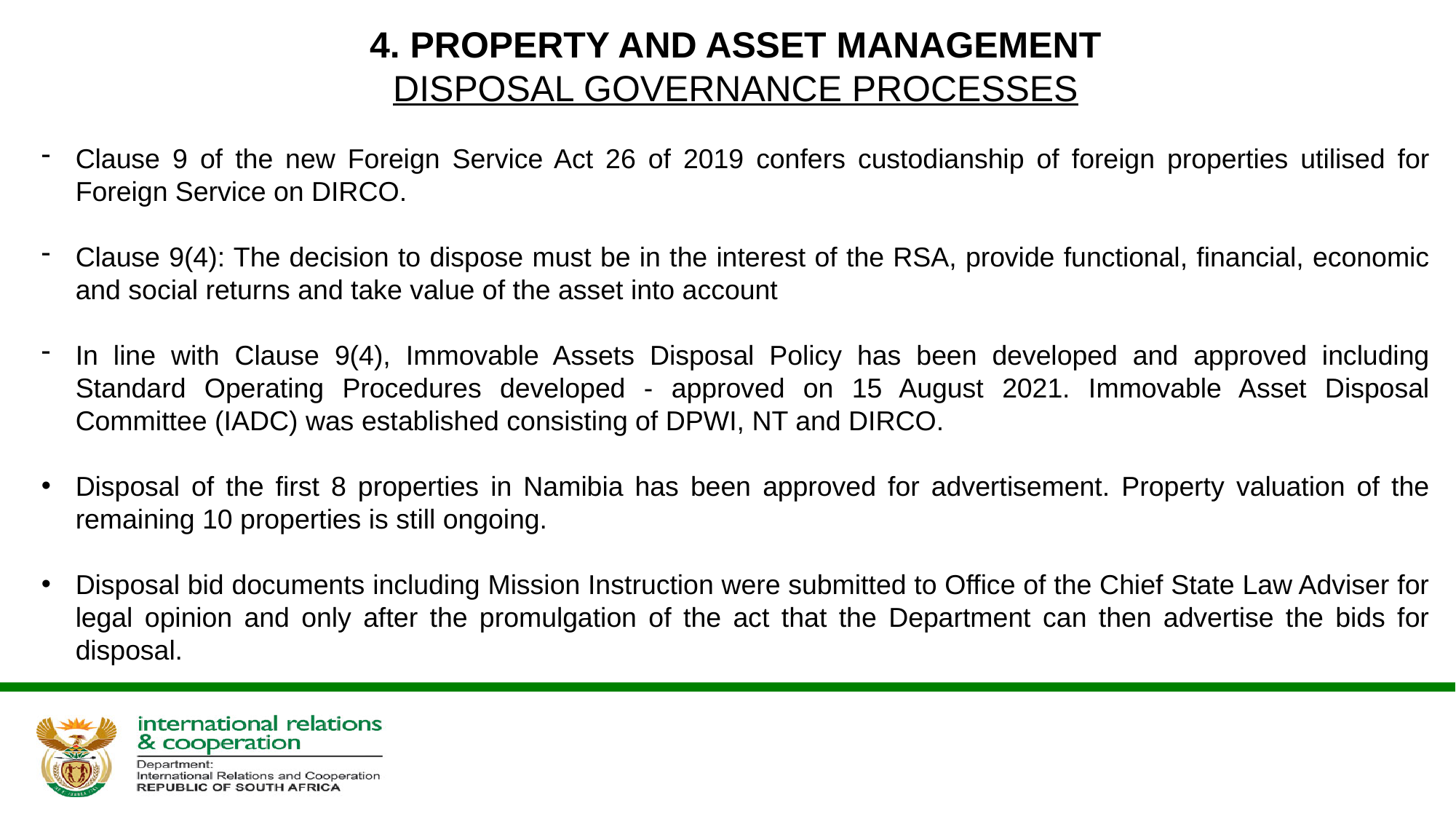

4. PROPERTY AND ASSET MANAGEMENT
DISPOSAL GOVERNANCE PROCESSES

Clause 9 of the new Foreign Service Act 26 of 2019 confers custodianship of foreign properties utilised for Foreign Service on DIRCO.

Clause 9(4): The decision to dispose must be in the interest of the RSA, provide functional, financial, economic and social returns and take value of the asset into account

In line with Clause 9(4), Immovable Assets Disposal Policy has been developed and approved including Standard Operating Procedures developed - approved on 15 August 2021. Immovable Asset Disposal Committee (IADC) was established consisting of DPWI, NT and DIRCO.

Disposal of the first 8 properties in Namibia has been approved for advertisement. Property valuation of the remaining 10 properties is still ongoing.

Disposal bid documents including Mission Instruction were submitted to Office of the Chief State Law Adviser for legal opinion and only after the promulgation of the act that the Department can then advertise the bids for disposal.